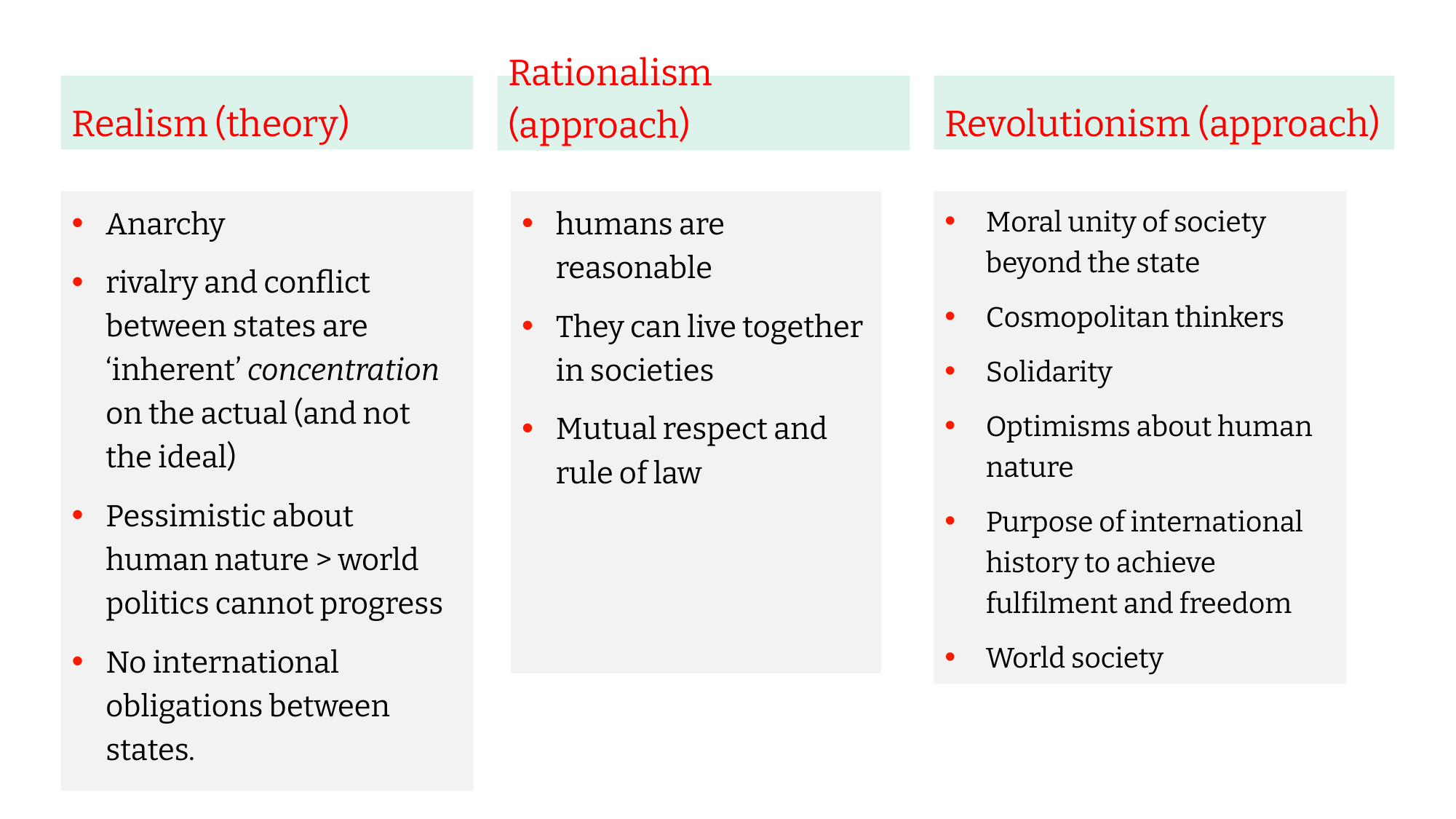

Realism (theory)
Rationalism (approach)
Revolutionism (approach)
Anarchy
rivalry and conflict between states are ‘inherent’ concentration on the actual (and not the ideal)
Pessimistic about human nature > world politics cannot progress
No international obligations between states.

humans are reasonable
They can live together in societies
Mutual respect and rule of law

Moral unity of society beyond the state
Cosmopolitan thinkers
Solidarity
Optimisms about human nature
Purpose of international history to achieve fulfilment and freedom
World society